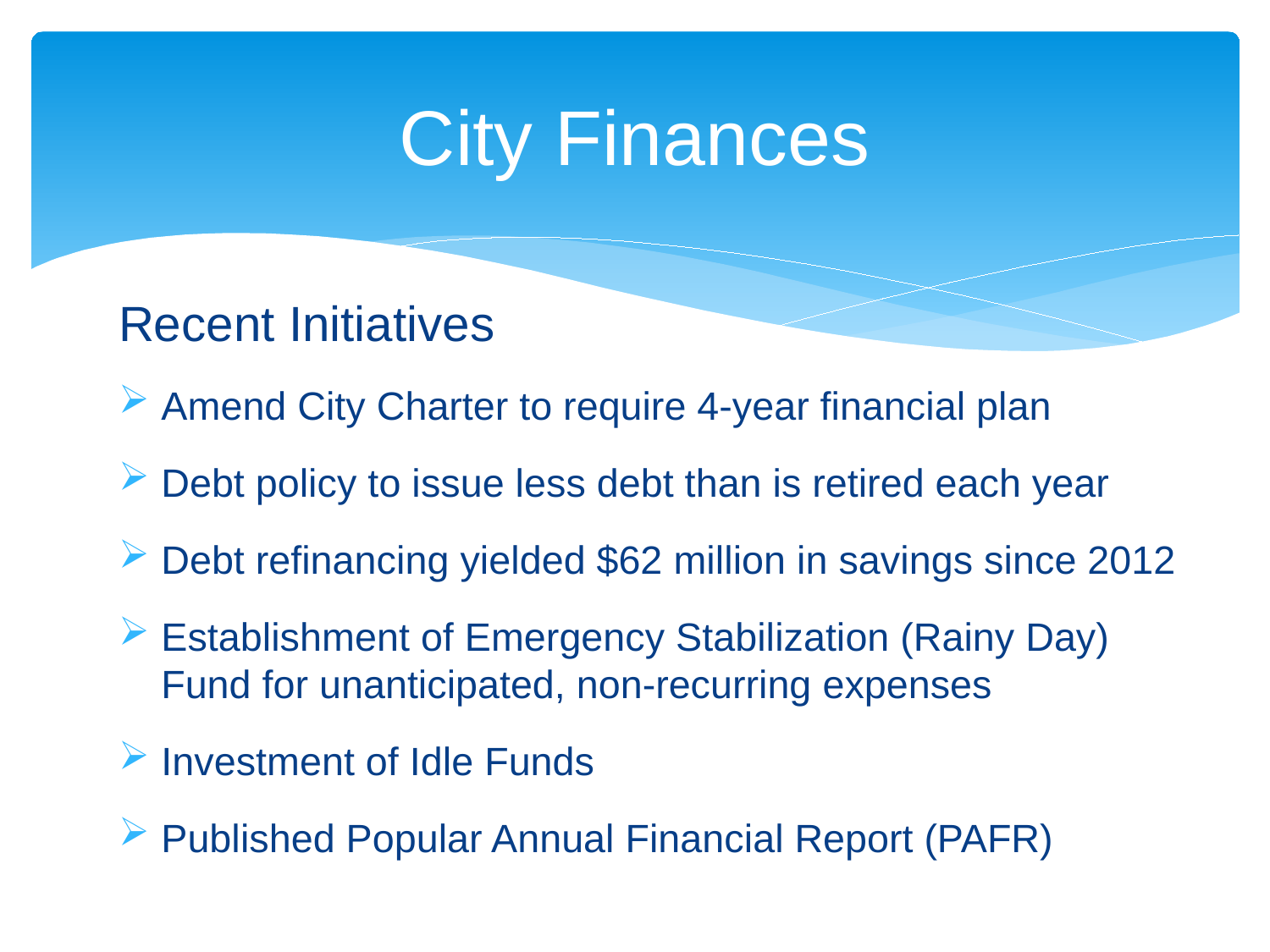

# City Finances
Recent Initiatives
Amend City Charter to require 4-year financial plan
Debt policy to issue less debt than is retired each year
Debt refinancing yielded $62 million in savings since 2012
Establishment of Emergency Stabilization (Rainy Day) Fund for unanticipated, non-recurring expenses
Investment of Idle Funds
Published Popular Annual Financial Report (PAFR)